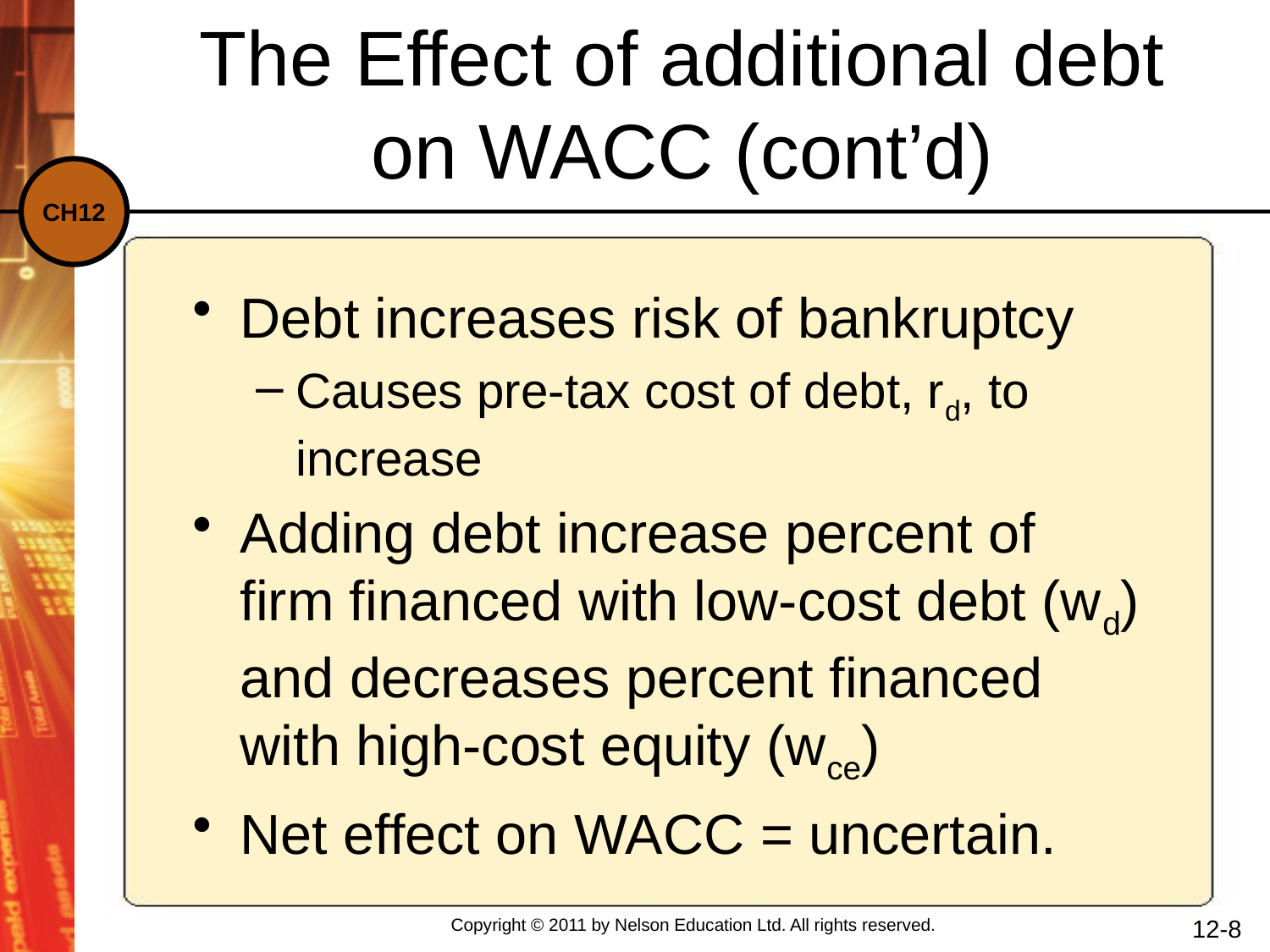

The Effect of additional debt on WACC (cont’d)
Debt increases risk of bankruptcy
Causes pre-tax cost of debt, rd, to increase
Adding debt increase percent of firm financed with low-cost debt (wd) and decreases percent financed with high-cost equity (wce)
Net effect on WACC = uncertain.

12-8
Copyright © 2011 by Nelson Education Ltd. All rights reserved.